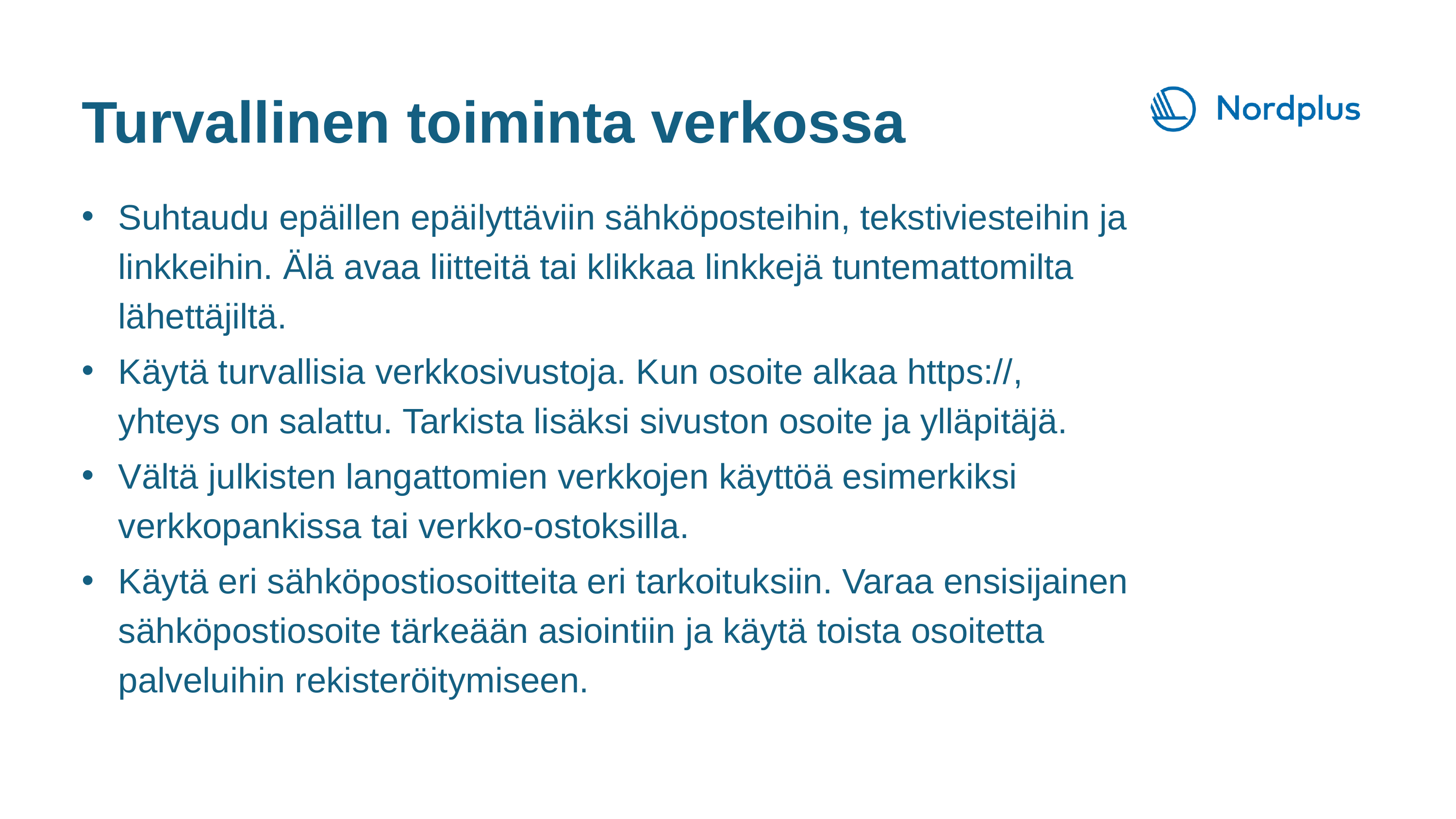

Turvallinen toiminta verkossa

Suhtaudu epäillen epäilyttäviin sähköposteihin, tekstiviesteihin ja linkkeihin. Älä avaa liitteitä tai klikkaa linkkejä tuntemattomilta lähettäjiltä.
Käytä turvallisia verkkosivustoja. Kun osoite alkaa https://, yhteys on salattu. Tarkista lisäksi sivuston osoite ja ylläpitäjä.
Vältä julkisten langattomien verkkojen käyttöä esimerkiksi verkkopankissa tai verkko-ostoksilla.
Käytä eri sähköpostiosoitteita eri tarkoituksiin. Varaa ensisijainen sähköpostiosoite tärkeään asiointiin ja käytä toista osoitetta palveluihin rekisteröitymiseen.